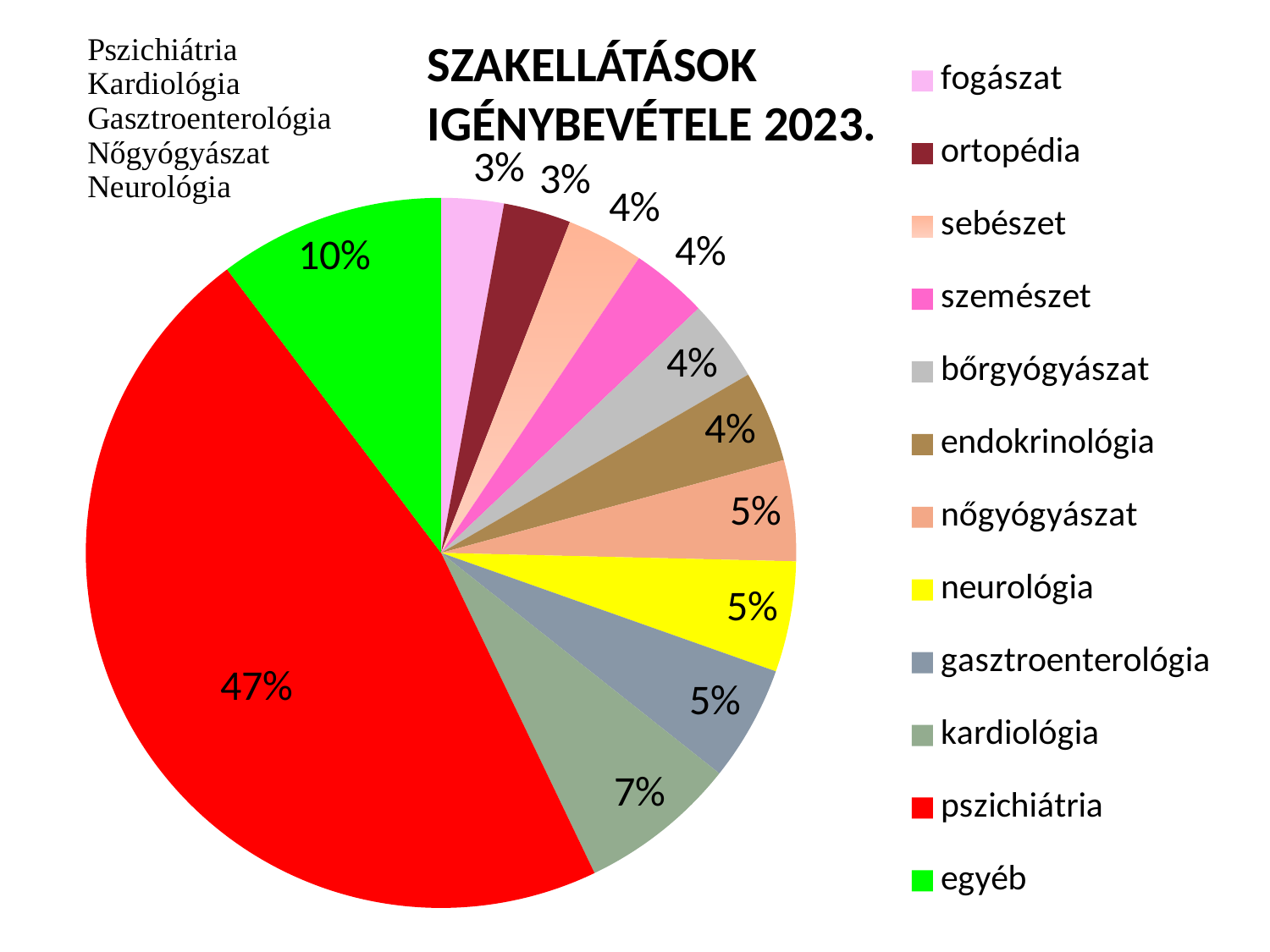

### Chart

| Category |  |
|---|---|
| fogászat | 13.0 |
| ortopédia | 14.0 |
| sebészet | 16.0 |
| szemészet | 16.0 |
| bőrgyógyászat | 17.0 |
| endokrinológia | 19.0 |
| nőgyógyászat | 21.0 |
| neurológia | 23.0 |
| gasztroenterológia | 24.0 |
| kardiológia | 33.0 |
| pszichiátria | 214.0 |
| egyéb | 47.0 |
SZAKELLÁTÁSOK IGÉNYBEVÉTELE 2023.